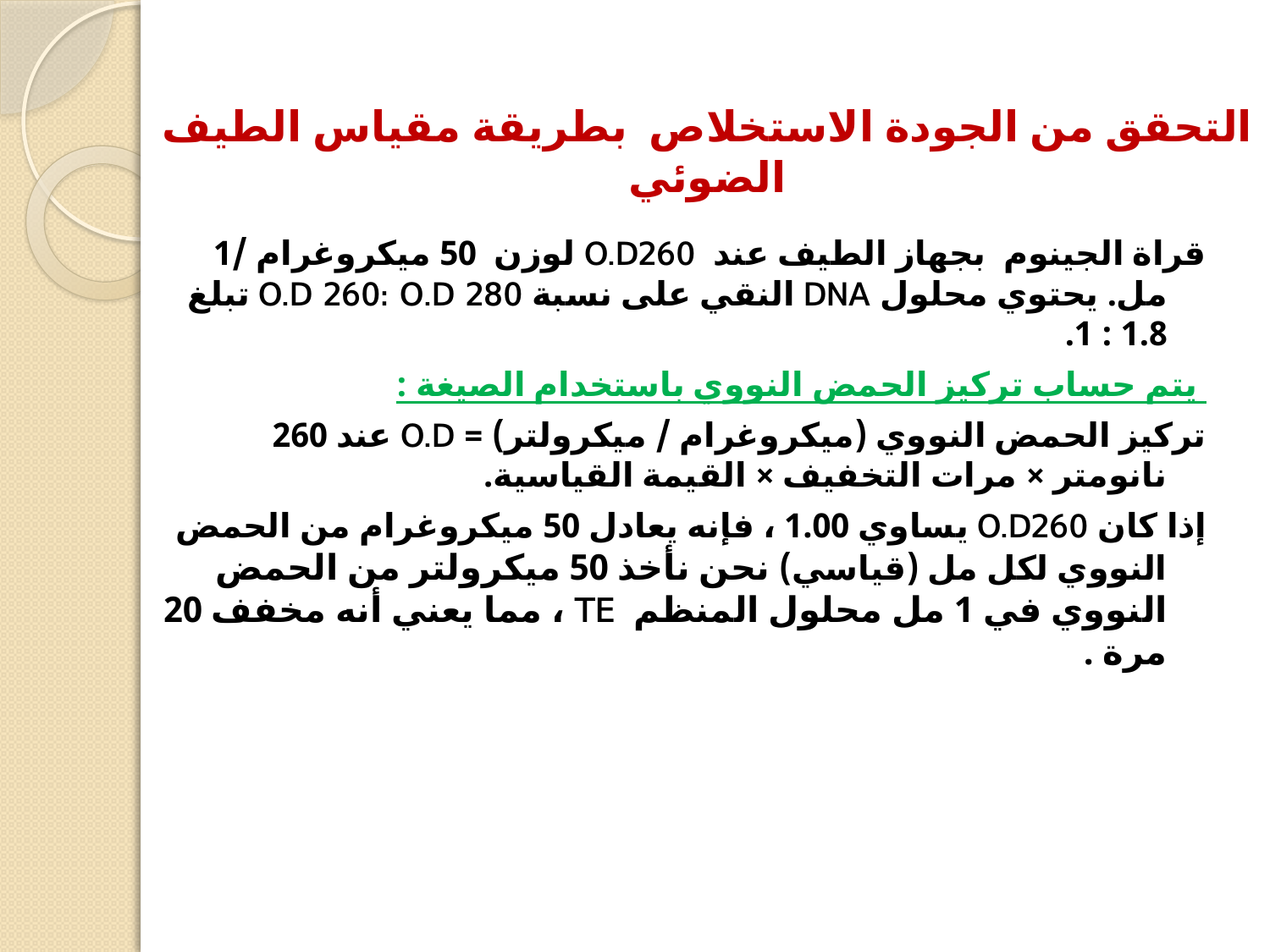

# التحقق من الجودة الاستخلاص  بطريقة مقياس الطيف الضوئي
قراة الجينوم  بجهاز الطيف عند  O.D260 لوزن  50 ميكروغرام /1 مل. يحتوي محلول DNA النقي على نسبة O.D 260: O.D 280 تبلغ 1.8 : 1.
 يتم حساب تركيز الحمض النووي باستخدام الصيغة :
تركيز الحمض النووي (ميكروغرام / ميكرولتر) = O.D عند 260 نانومتر × مرات التخفيف × القيمة القياسية.
إذا كان O.D260 يساوي 1.00 ، فإنه يعادل 50 ميكروغرام من الحمض النووي لكل مل (قياسي) نحن نأخذ 50 ميكرولتر من الحمض النووي في 1 مل محلول المنظم  TE ، مما يعني أنه مخفف 20 مرة .